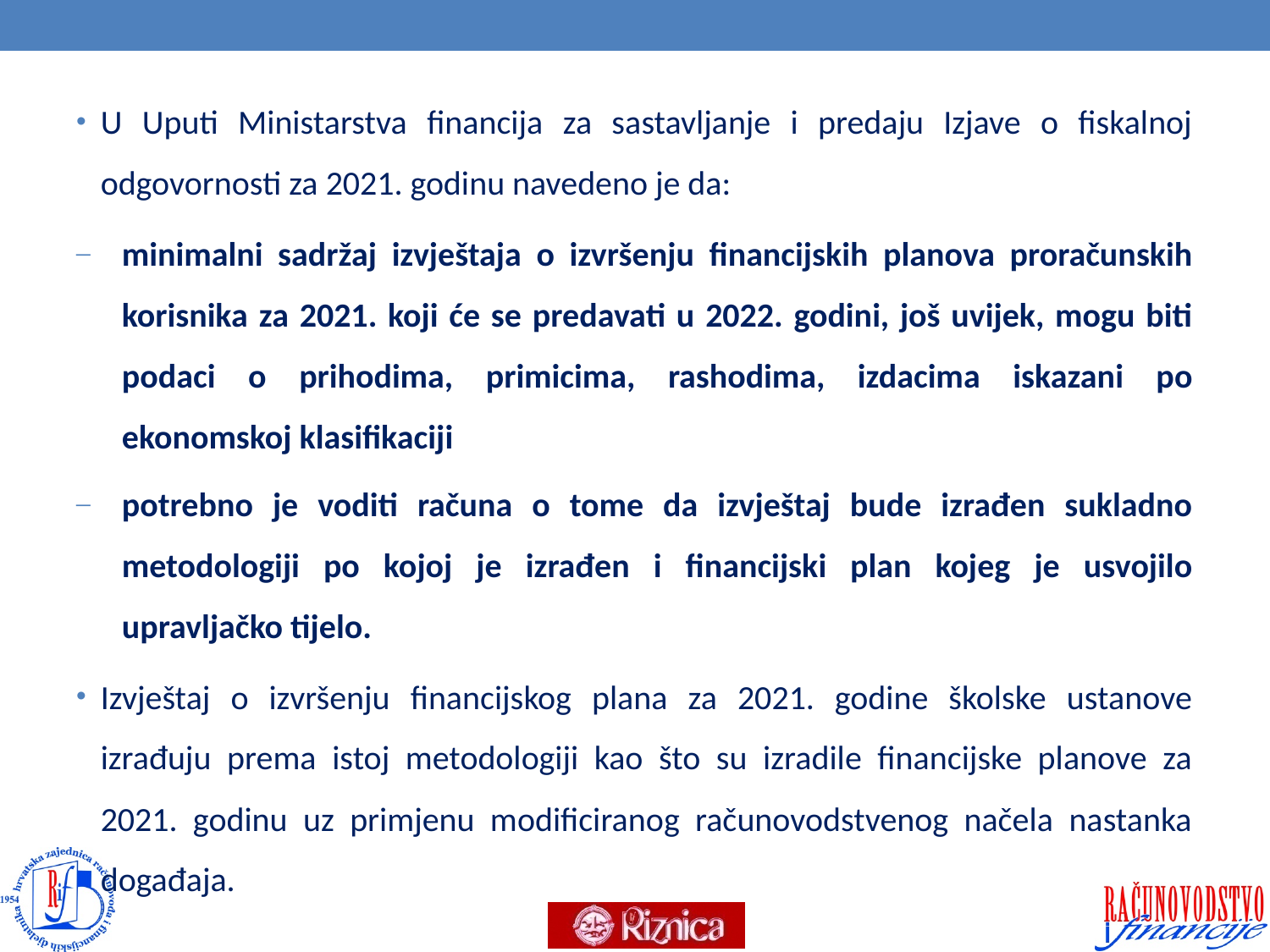

#
U Uputi Ministarstva financija za sastavljanje i predaju Izjave o fiskalnoj odgovornosti za 2021. godinu navedeno je da:
minimalni sadržaj izvještaja o izvršenju financijskih planova proračunskih korisnika za 2021. koji će se predavati u 2022. godini, još uvijek, mogu biti podaci o prihodima, primicima, rashodima, izdacima iskazani po ekonomskoj klasifikaciji
potrebno je voditi računa o tome da izvještaj bude izrađen sukladno metodologiji po kojoj je izrađen i financijski plan kojeg je usvojilo upravljačko tijelo.
Izvještaj o izvršenju financijskog plana za 2021. godine školske ustanove izrađuju prema istoj metodologiji kao što su izradile financijske planove za 2021. godinu uz primjenu modificiranog računovodstvenog načela nastanka događaja.